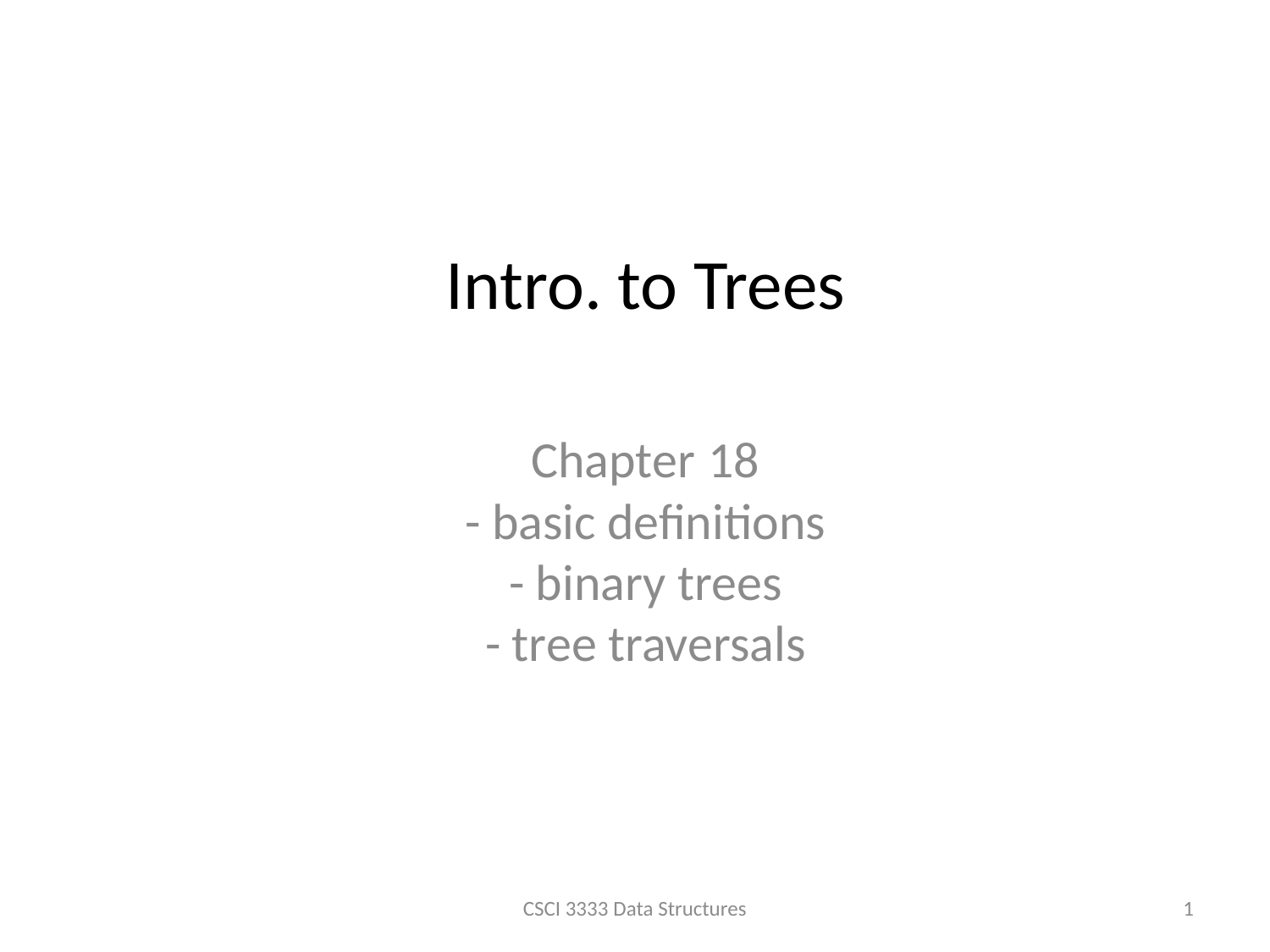

Intro. to Trees
# Chapter 18 - basic definitions - binary trees - tree traversals
CSCI 3333 Data Structures
1